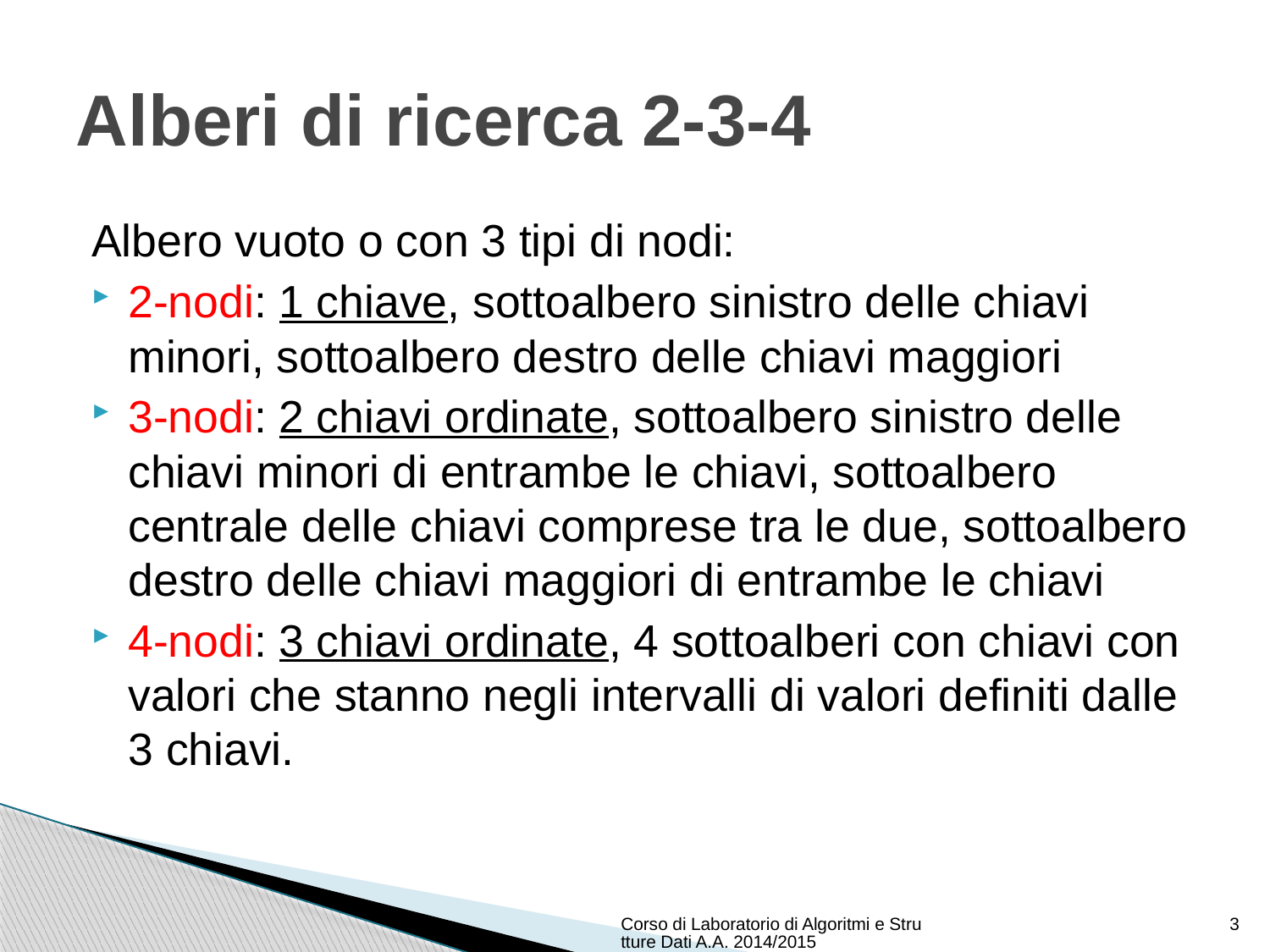

# Alberi di ricerca 2-3-4
Albero vuoto o con 3 tipi di nodi:
2-nodi: 1 chiave, sottoalbero sinistro delle chiavi minori, sottoalbero destro delle chiavi maggiori
3-nodi: 2 chiavi ordinate, sottoalbero sinistro delle chiavi minori di entrambe le chiavi, sottoalbero centrale delle chiavi comprese tra le due, sottoalbero destro delle chiavi maggiori di entrambe le chiavi
4-nodi: 3 chiavi ordinate, 4 sottoalberi con chiavi con valori che stanno negli intervalli di valori definiti dalle 3 chiavi.
Corso di Laboratorio di Algoritmi e Strutture Dati A.A. 2014/2015
3